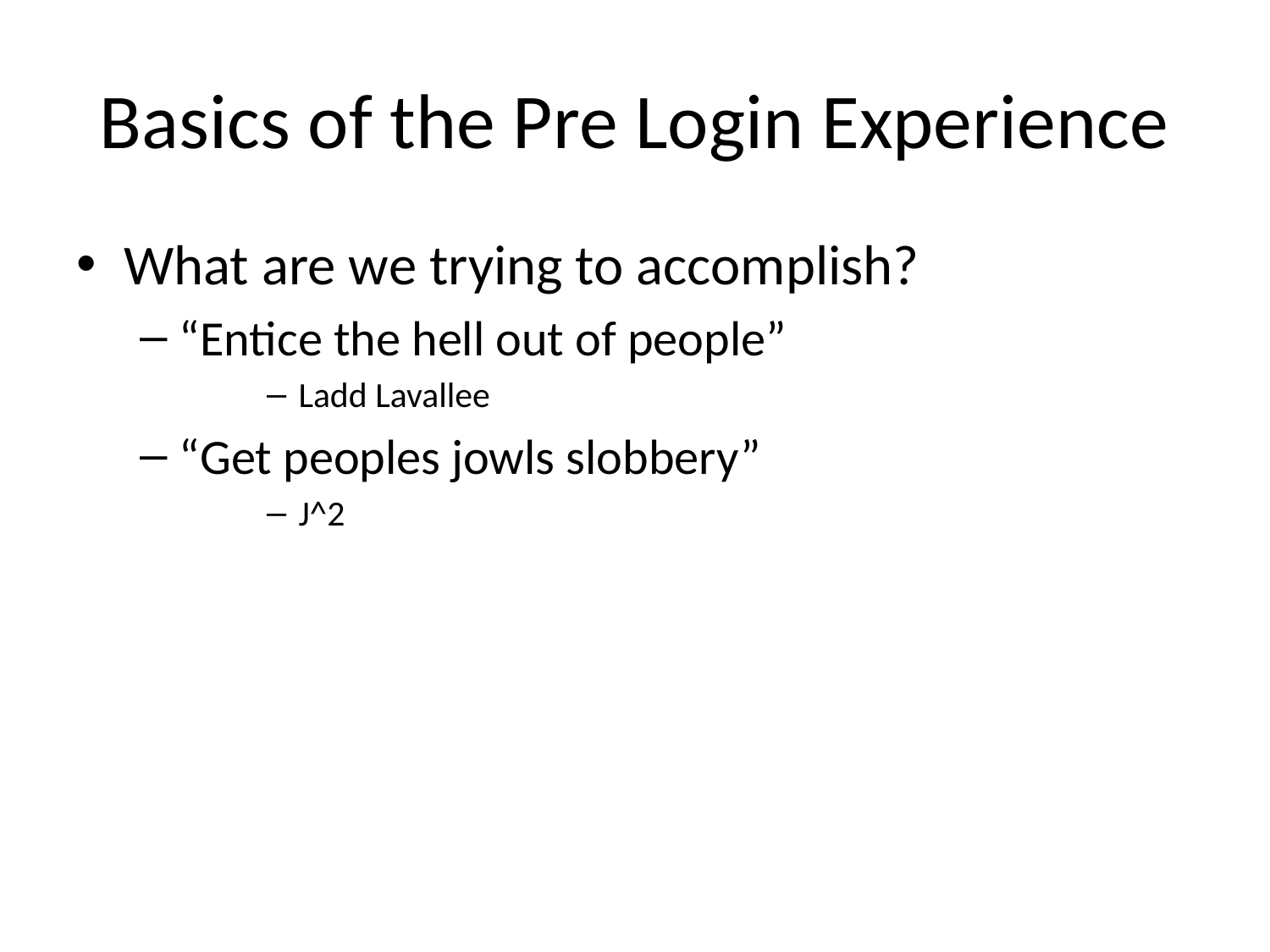

# Basics of the Pre Login Experience
What are we trying to accomplish?
“Entice the hell out of people”
Ladd Lavallee
“Get peoples jowls slobbery”
J^2